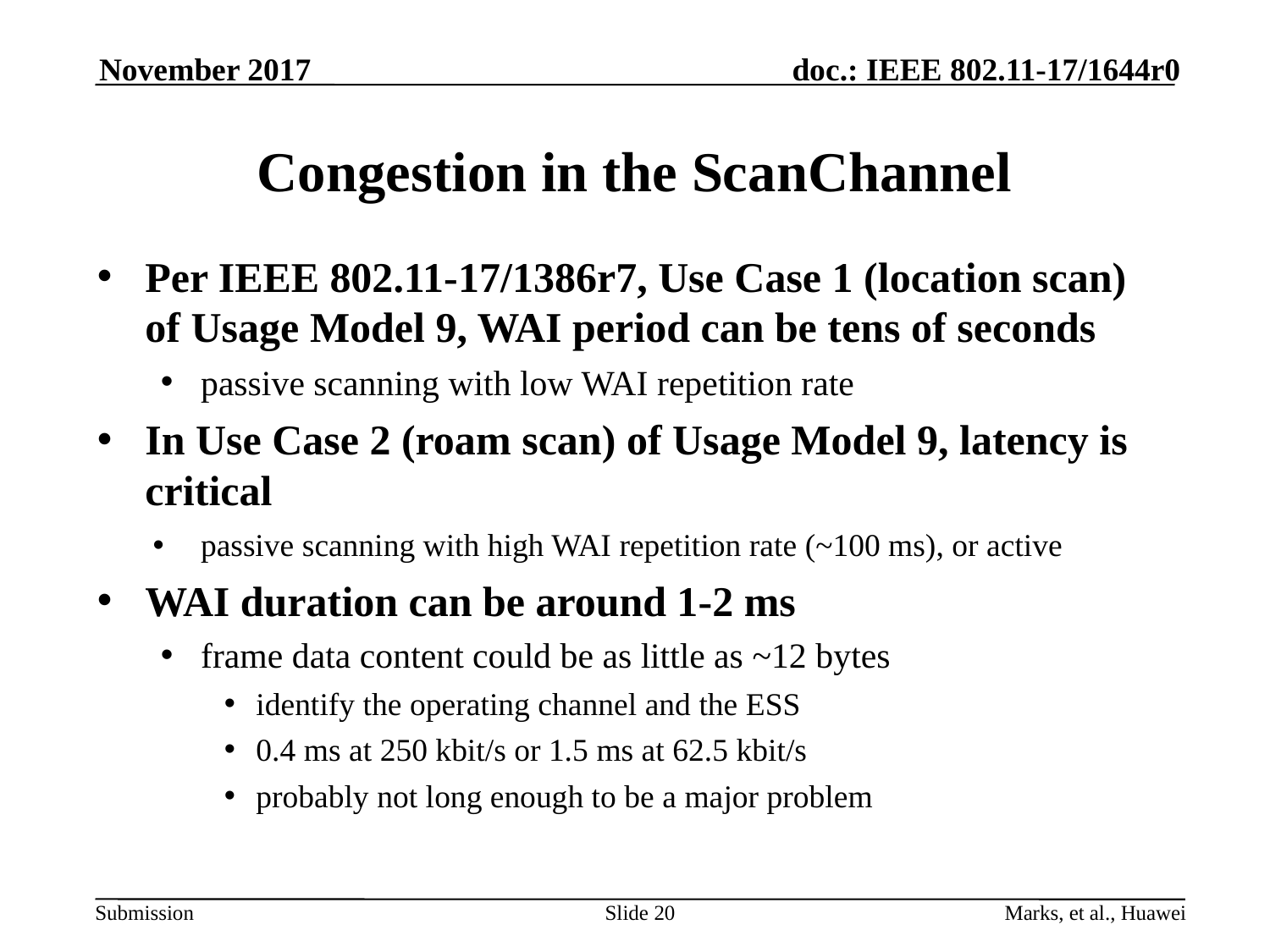

November 2017
# Congestion in the ScanChannel
Per IEEE 802.11-17/1386r7, Use Case 1 (location scan) of Usage Model 9, WAI period can be tens of seconds
passive scanning with low WAI repetition rate
In Use Case 2 (roam scan) of Usage Model 9, latency is critical
passive scanning with high WAI repetition rate (~100 ms), or active
WAI duration can be around 1-2 ms
frame data content could be as little as ~12 bytes
identify the operating channel and the ESS
0.4 ms at 250 kbit/s or 1.5 ms at 62.5 kbit/s
probably not long enough to be a major problem
Slide 20
Marks, et al., Huawei